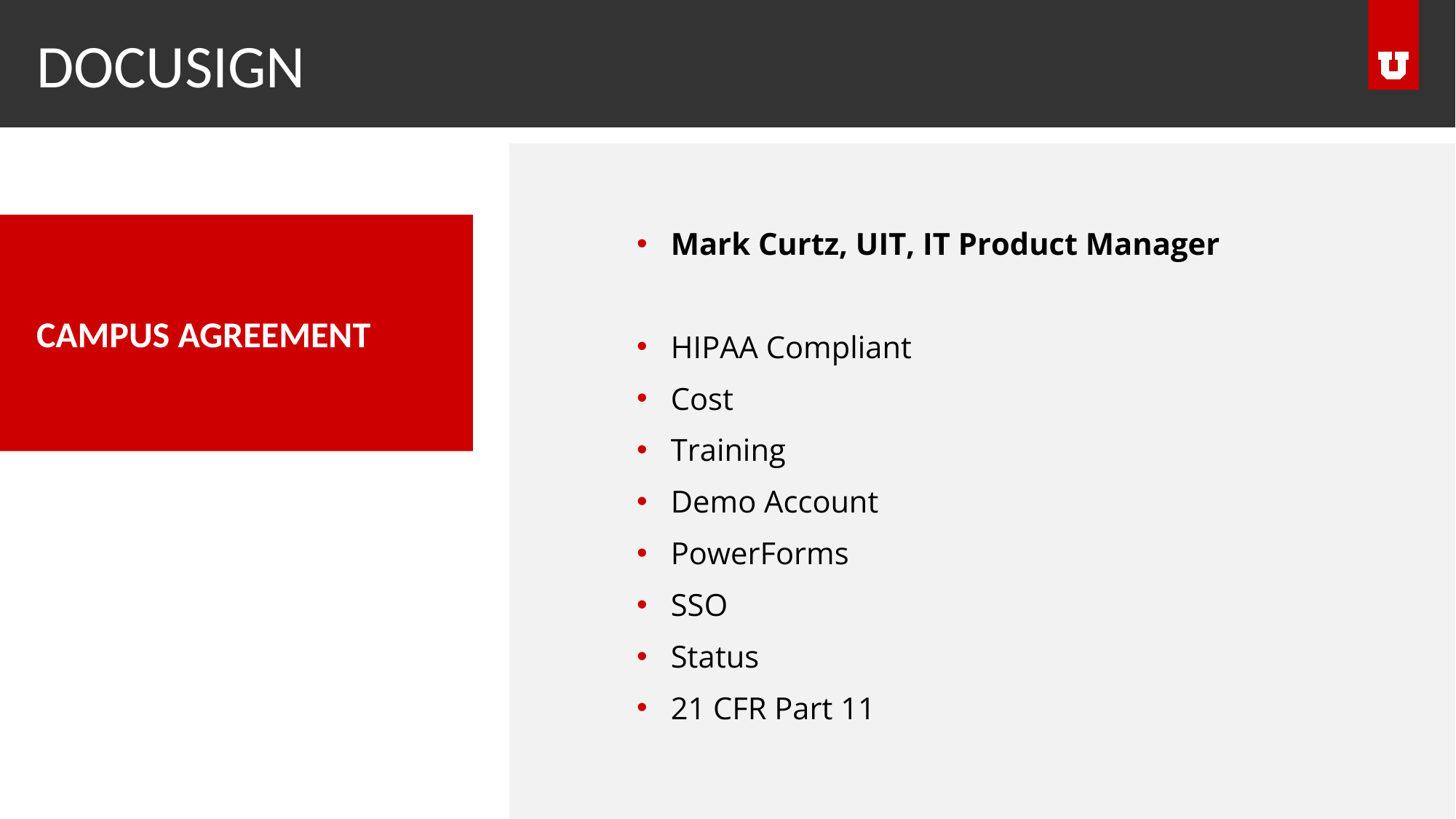

# DOCUSIGN

Mark Curtz, UIT, IT Product Manager

HIPAA Compliant
Cost
Training
Demo Account
PowerForms
SSO
Status
21 CFR Part 11

CAMPUS AGREEMENT